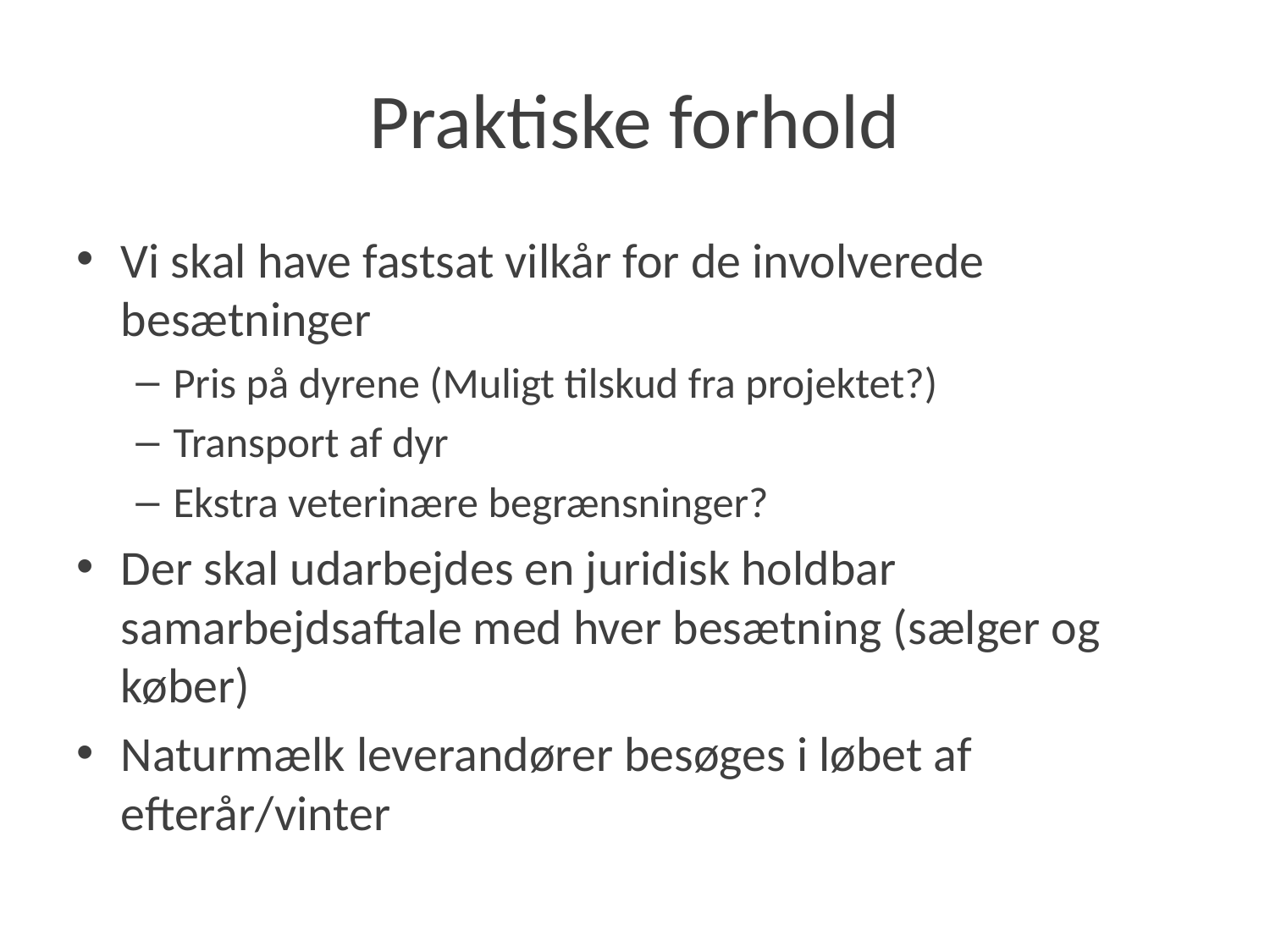

# Praktiske forhold
Vi skal have fastsat vilkår for de involverede besætninger
Pris på dyrene (Muligt tilskud fra projektet?)
Transport af dyr
Ekstra veterinære begrænsninger?
Der skal udarbejdes en juridisk holdbar samarbejdsaftale med hver besætning (sælger og køber)
Naturmælk leverandører besøges i løbet af efterår/vinter